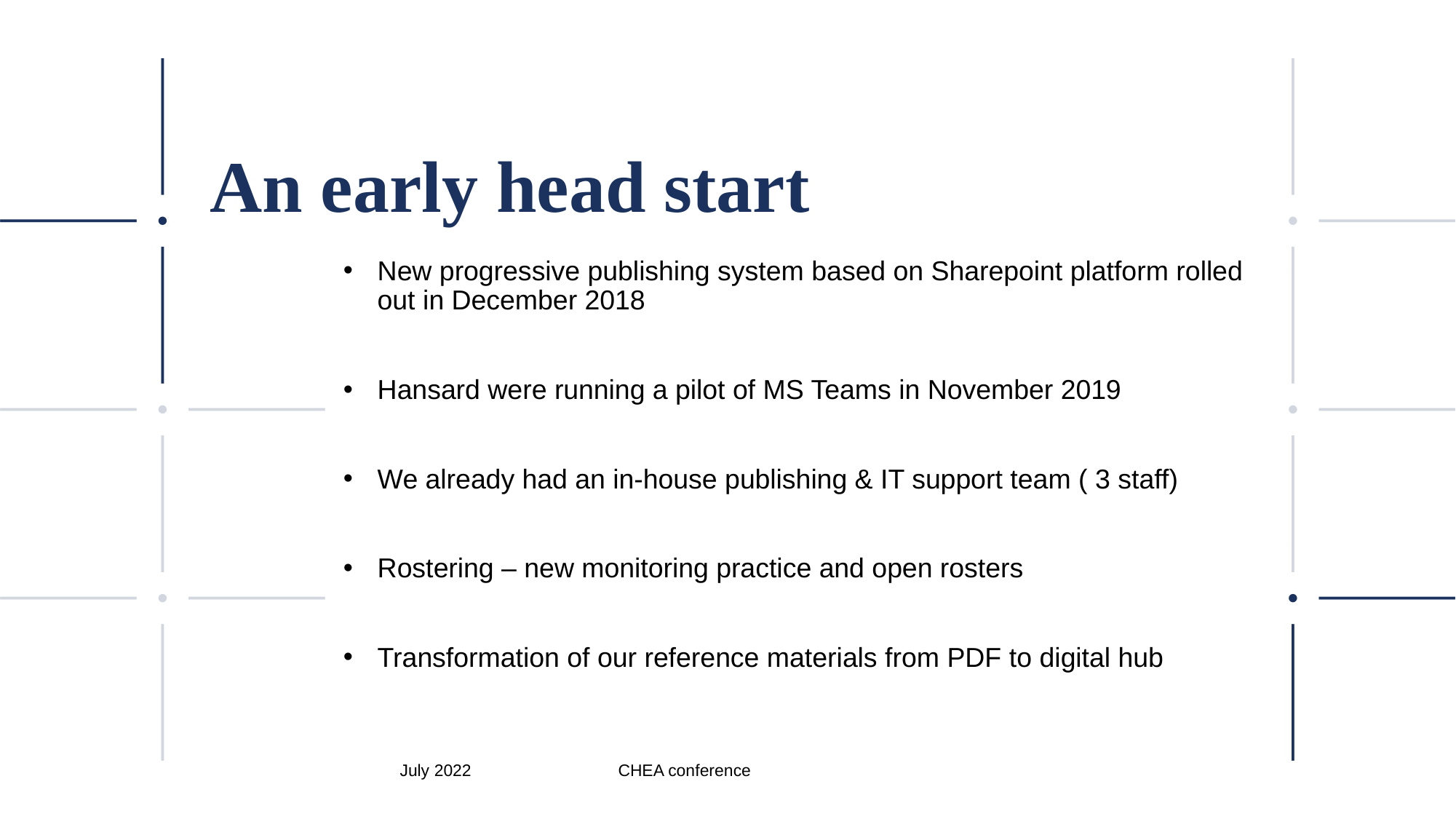

# An early head start
New progressive publishing system based on Sharepoint platform rolled out in December 2018

Hansard were running a pilot of MS Teams in November 2019

We already had an in-house publishing & IT support team ( 3 staff)

Rostering – new monitoring practice and open rosters

Transformation of our reference materials from PDF to digital hub
July 2022		CHEA conference